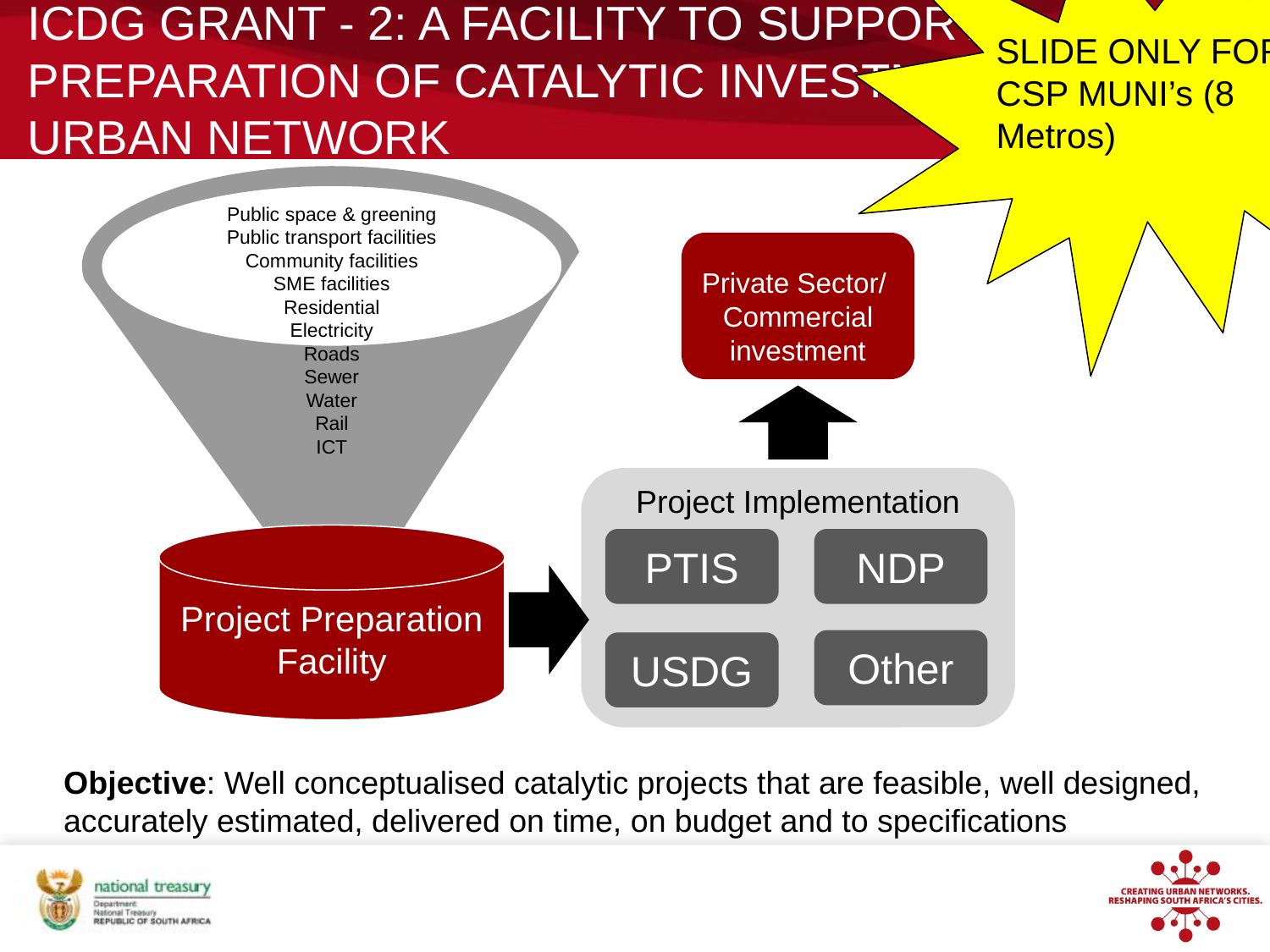

SLIDE ONLY FOR CSP MUNI’s (8 Metros)
# ICDG Grant - 2: A facility to support preparation of catalytic investments on the urban network

Public space & greening
Public transport facilities
Community facilities
SME facilities
Residential
Electricity
Roads
Sewer
Water
Rail
ICT

Private Sector/
Commercial investment

Project Implementation
PTIS
NDP
Other
USDG
Project Preparation Facility

Objective: Well conceptualised catalytic projects that are feasible, well designed, accurately estimated, delivered on time, on budget and to specifications